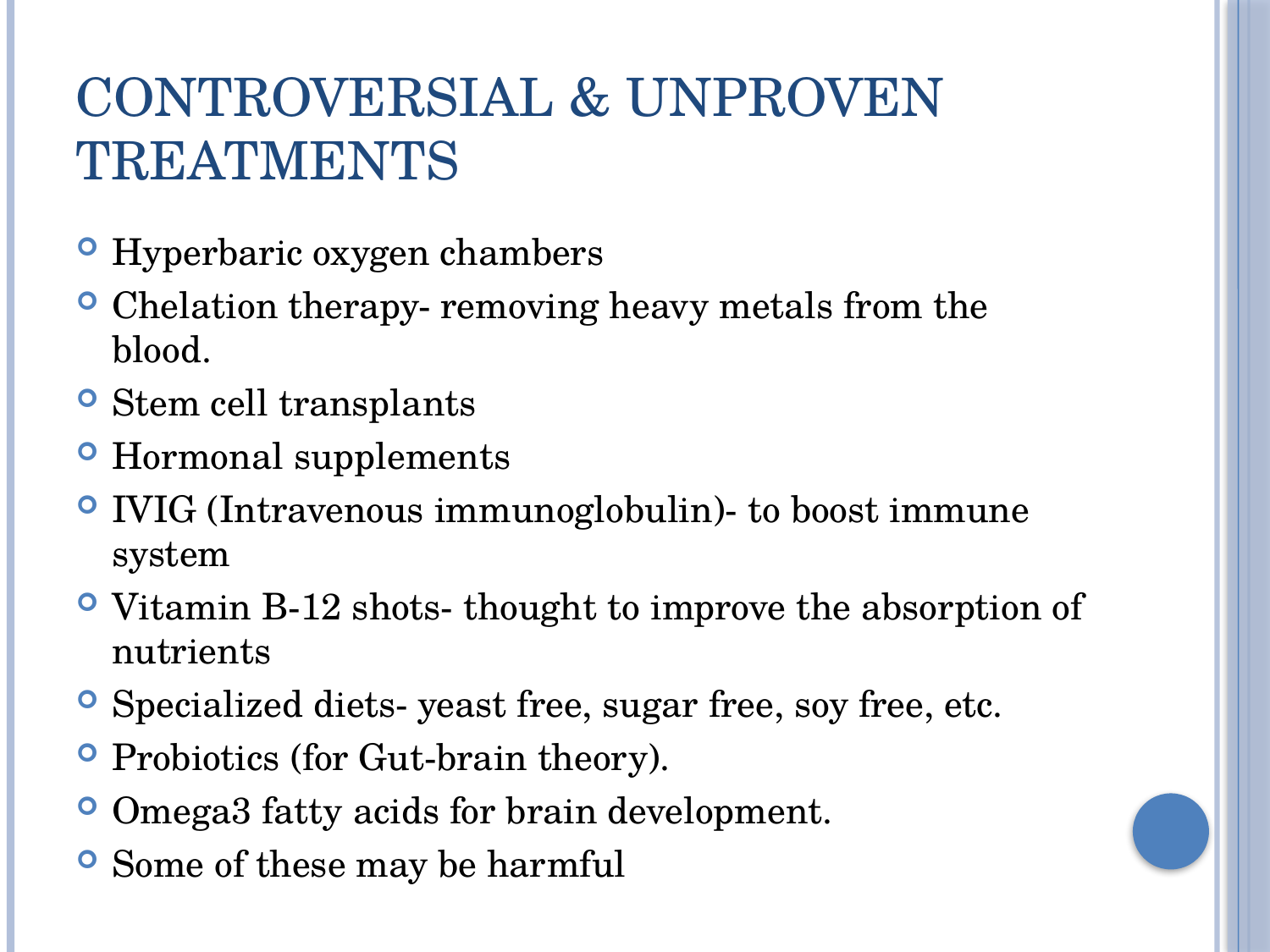

# Controversial & Unproven Treatments
Hyperbaric oxygen chambers
Chelation therapy- removing heavy metals from the blood.
Stem cell transplants
Hormonal supplements
IVIG (Intravenous immunoglobulin)- to boost immune system
Vitamin B-12 shots- thought to improve the absorption of nutrients
Specialized diets- yeast free, sugar free, soy free, etc.
Probiotics (for Gut-brain theory).
Omega3 fatty acids for brain development.
Some of these may be harmful